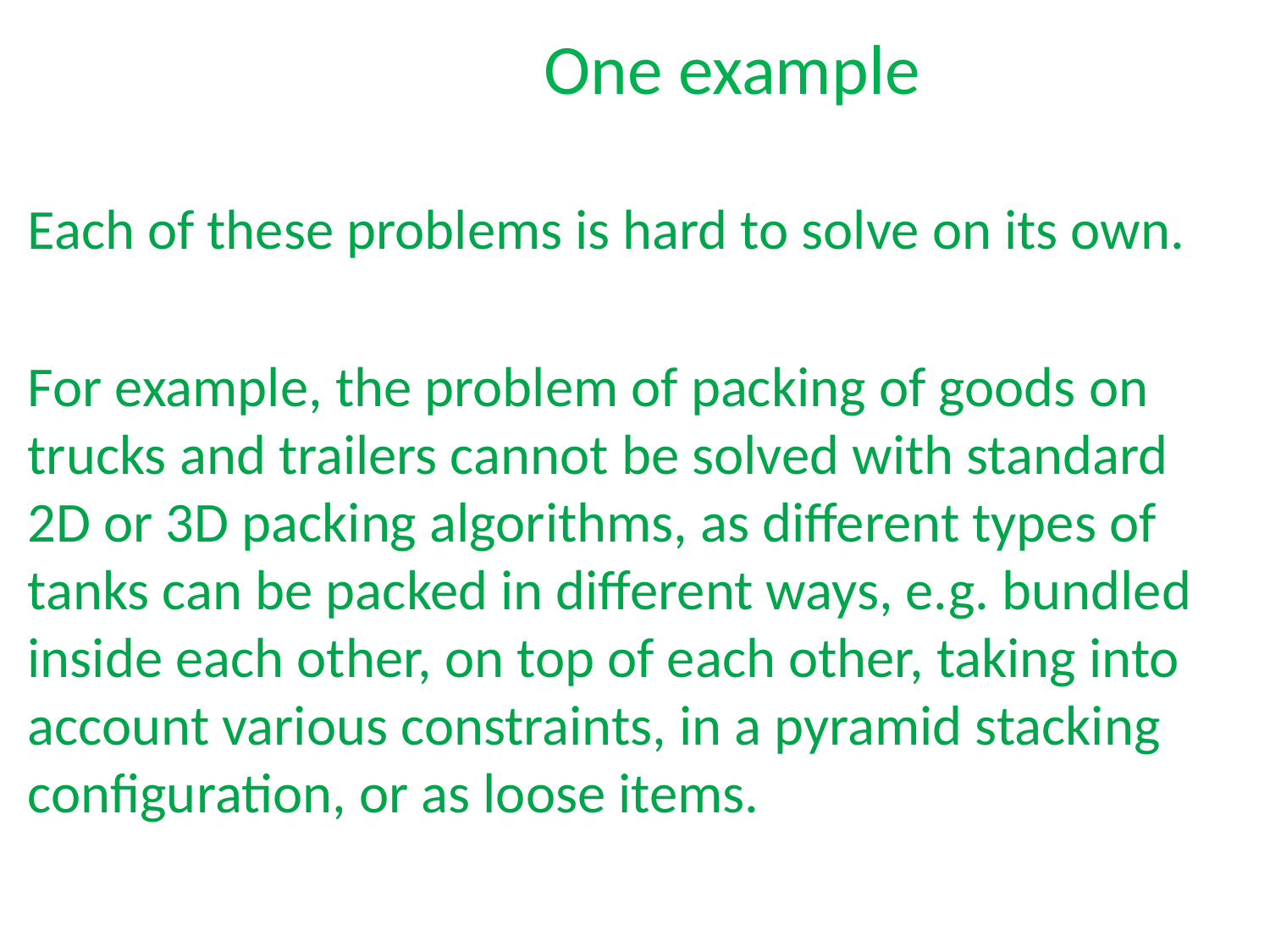

One example
Each of these problems is hard to solve on its own.

For example, the problem of packing of goods on trucks and trailers cannot be solved with standard 2D or 3D packing algorithms, as different types of tanks can be packed in different ways, e.g. bundled inside each other, on top of each other, taking into account various constraints, in a pyramid stacking configuration, or as loose items.